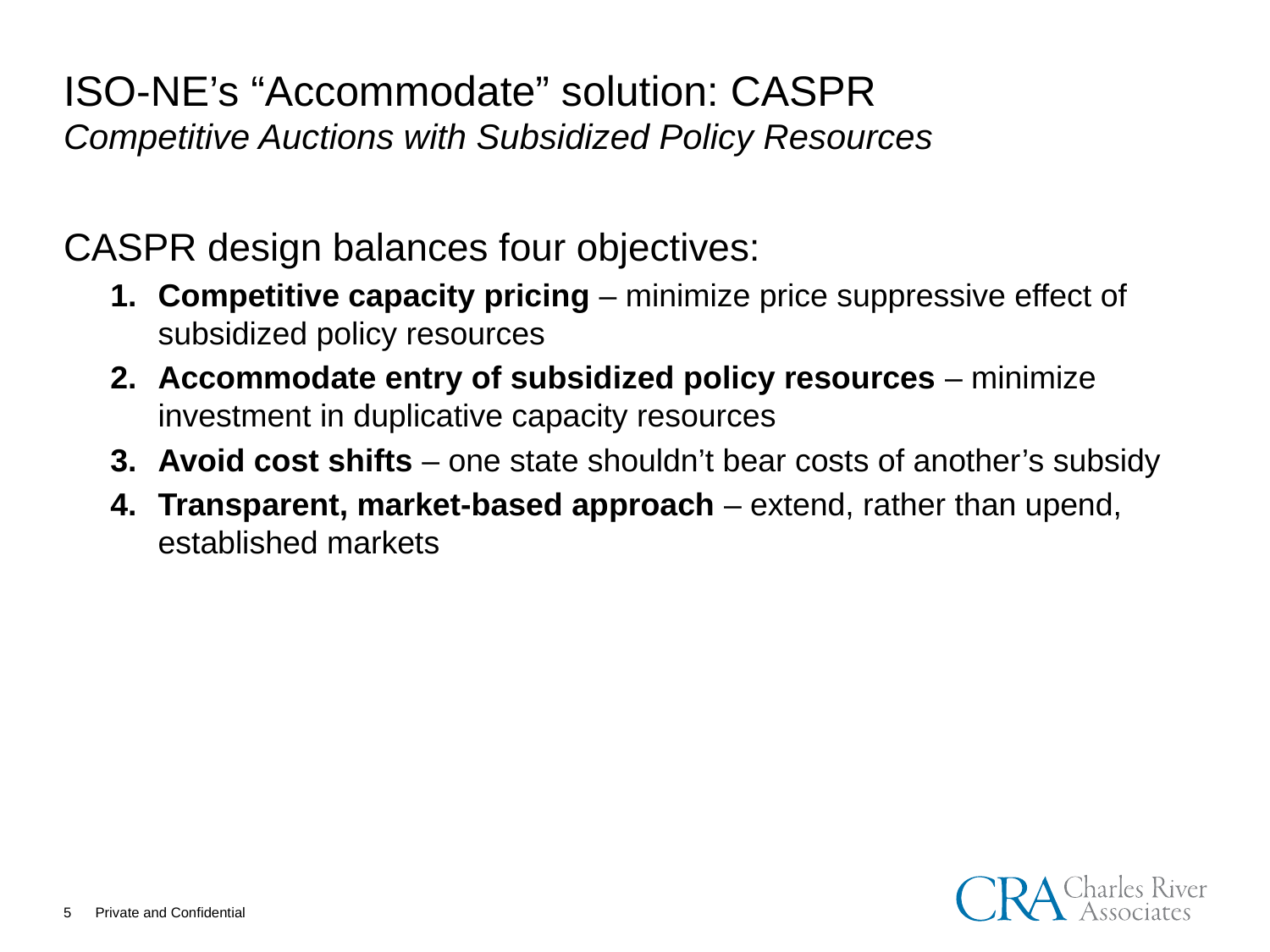

# ISO-NE’s “Accommodate” solution: CASPR Competitive Auctions with Subsidized Policy Resources
CASPR design balances four objectives:
Competitive capacity pricing – minimize price suppressive effect of subsidized policy resources
Accommodate entry of subsidized policy resources – minimize investment in duplicative capacity resources
Avoid cost shifts – one state shouldn’t bear costs of another’s subsidy
Transparent, market-based approach – extend, rather than upend, established markets
5